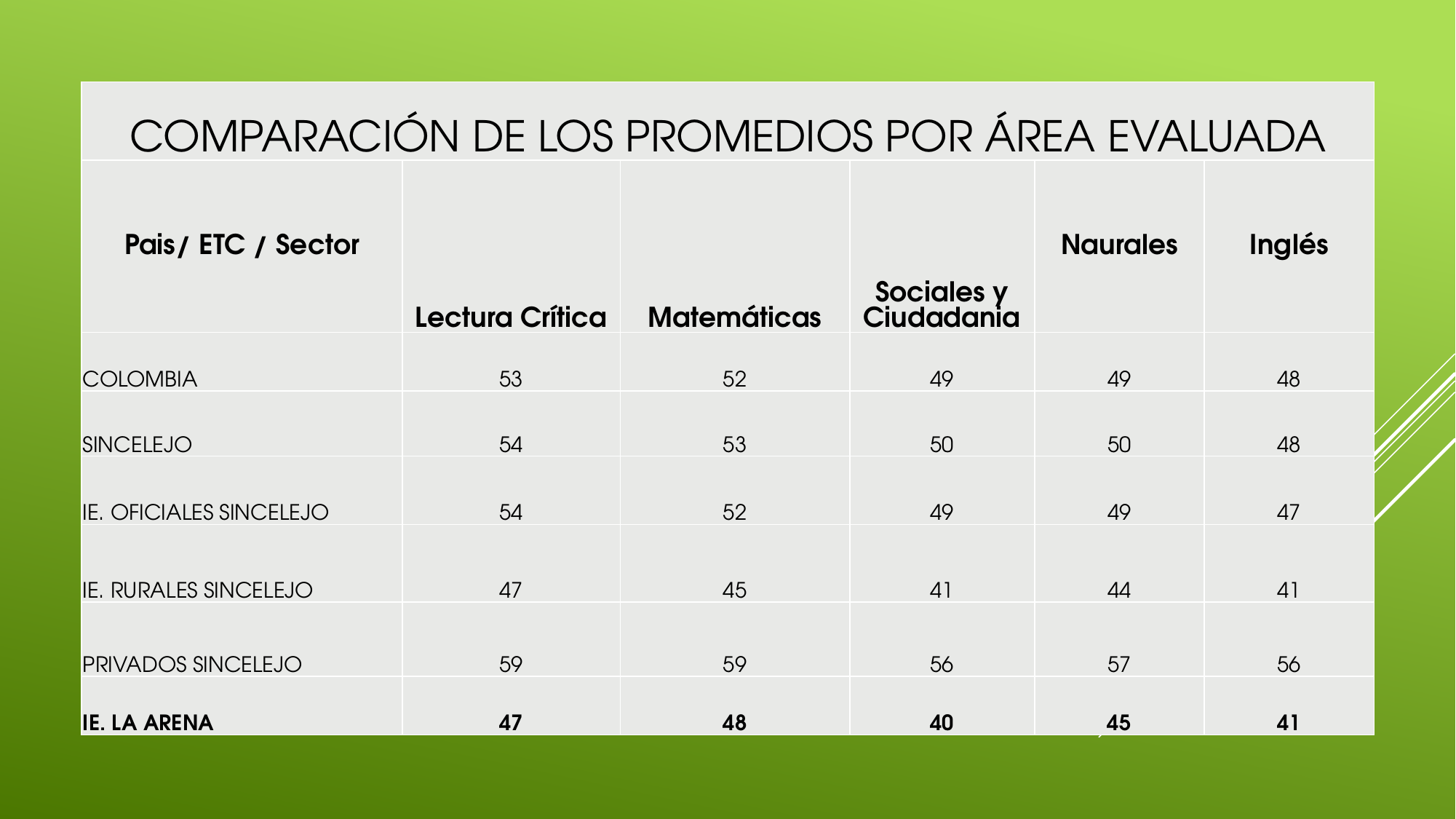

| COMPARACIÓN DE LOS PROMEDIOS POR ÁREA EVALUADA |  |  |  |  |  |
| --- | --- | --- | --- | --- | --- |
| Pais/ ETC / Sector | Lectura Crítica | Matemáticas | Sociales y Ciudadania | Naurales | Inglés |
| COLOMBIA | 53 | 52 | 49 | 49 | 48 |
| SINCELEJO | 54 | 53 | 50 | 50 | 48 |
| IE. OFICIALES SINCELEJO | 54 | 52 | 49 | 49 | 47 |
| IE. RURALES SINCELEJO | 47 | 45 | 41 | 44 | 41 |
| PRIVADOS SINCELEJO | 59 | 59 | 56 | 57 | 56 |
| IE. LA ARENA | 47 | 48 | 40 | 45 | 41 |